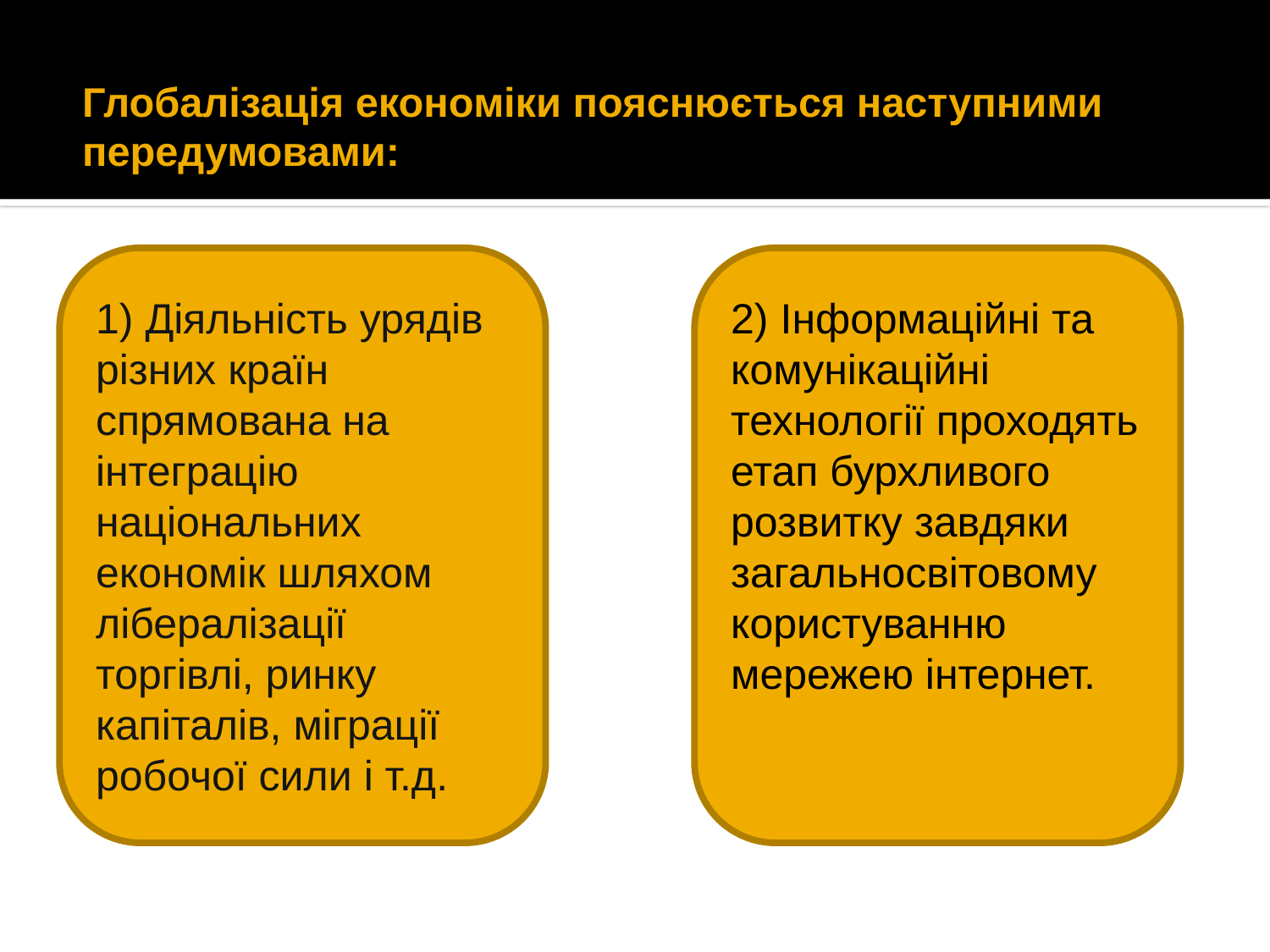

# Глобалізація економіки пояснюється наступними передумовами:
1) Діяльність урядів різних країн спрямована на інтеграцію національних економік шляхом лібералізації торгівлі, ринку капіталів, міграції робочої сили і т.д.
2) Інформаційні та комунікаційні технології проходять етап бурхливого розвитку завдяки загальносвітовому користуванню мережею інтернет.